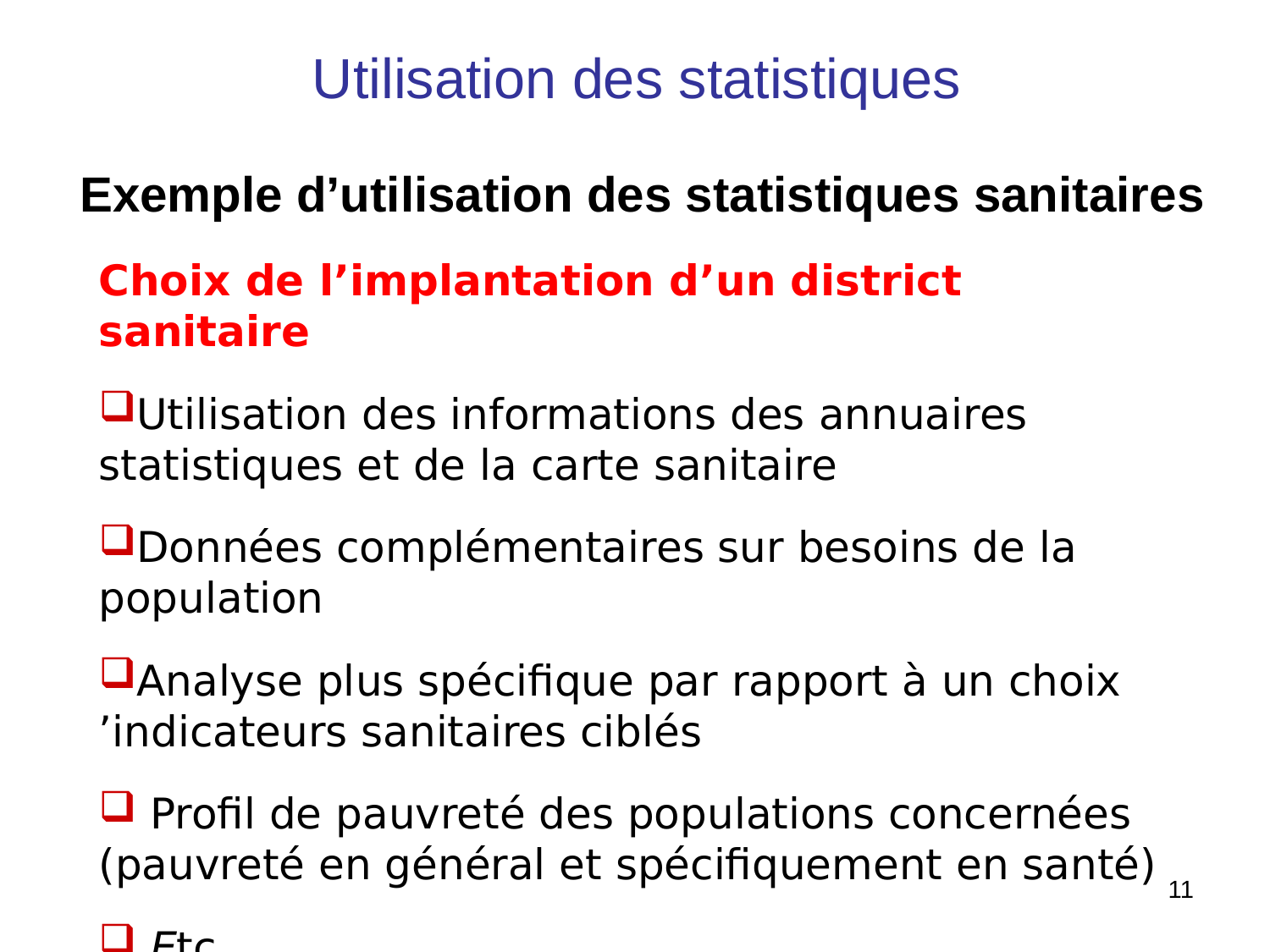

Utilisation des statistiques
Exemple d’utilisation des statistiques sanitaires

Choix de l’implantation d’un district sanitaire
Utilisation des informations des annuaires statistiques et de la carte sanitaire
Données complémentaires sur besoins de la population
Analyse plus spécifique par rapport à un choix ’indicateurs sanitaires ciblés
 Profil de pauvreté des populations concernées (pauvreté en général et spécifiquement en santé)
 Etc.
11